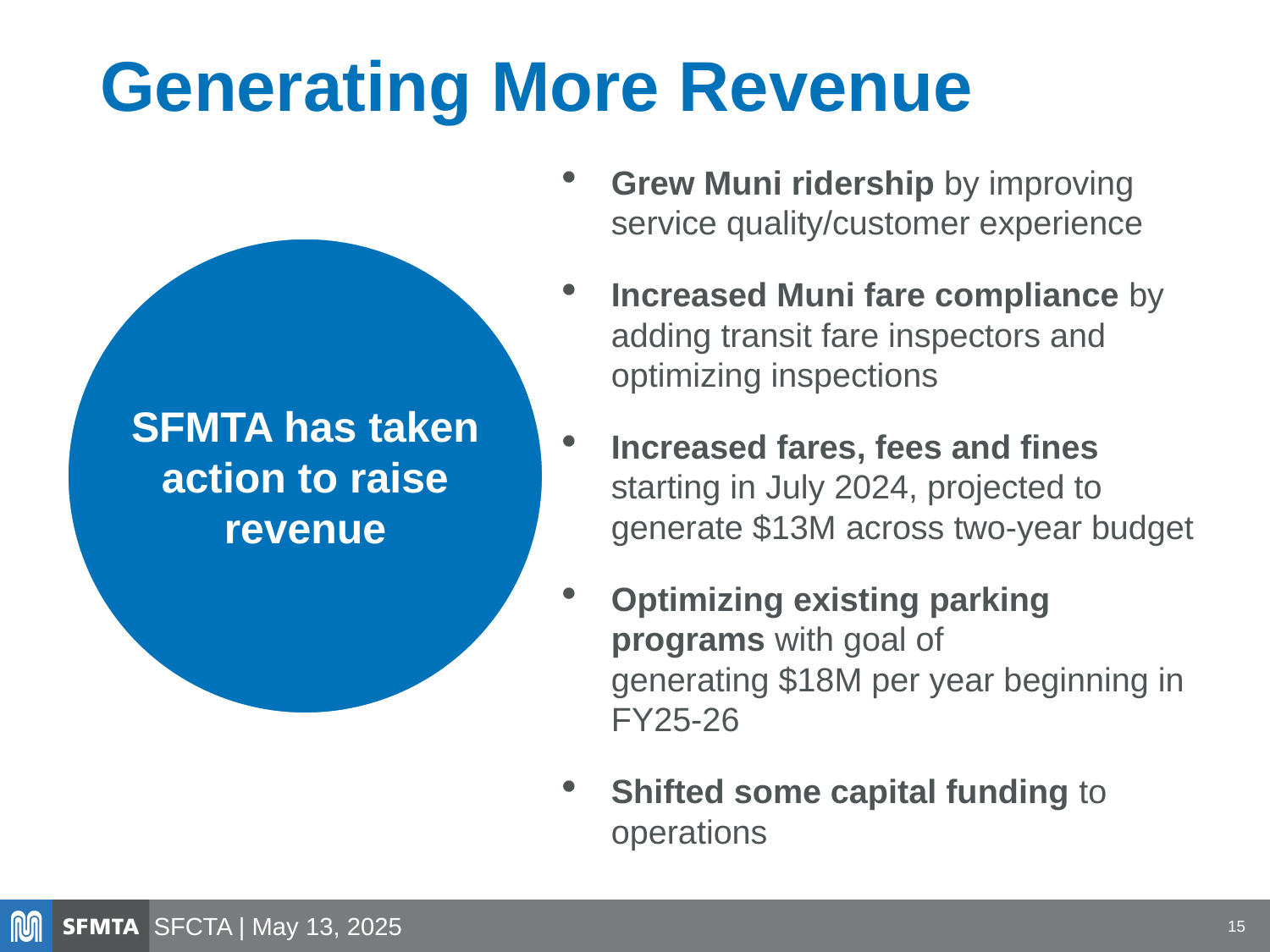

# Generating More Revenue
Grew Muni ridership by improving service​ quality/customer experience
Increased Muni fare compliance by adding transit fare inspectors and optimizing inspections​
Increased fares, fees and fines starting in July 2024, projected to generate $13M​ across two-year budget
Optimizing existing parking programs with goal of generating $18M per year beginning in FY25-26
Shifted some capital funding to operations​

SFMTA has taken action to raise revenue
15